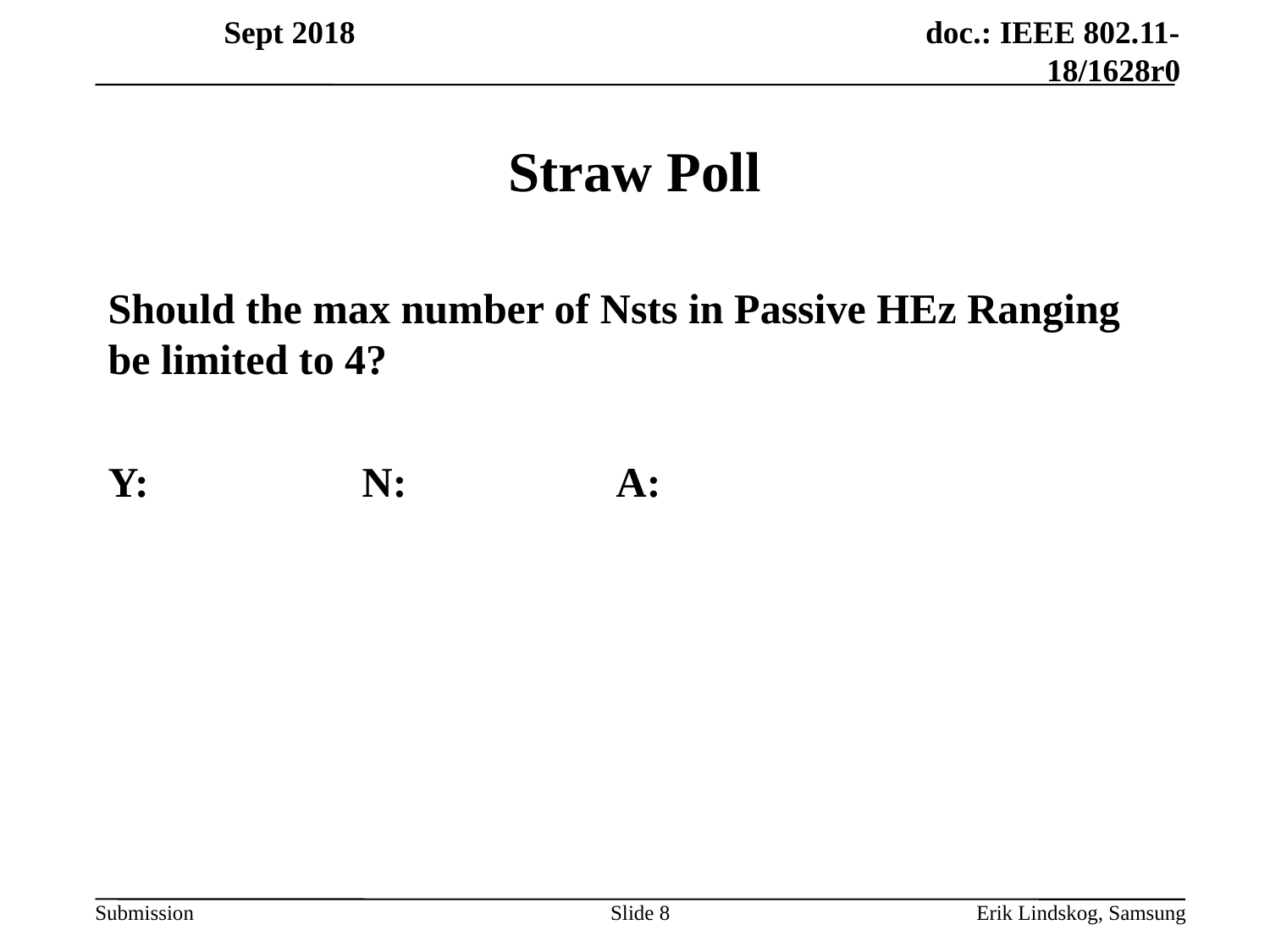

# Straw Poll
Should the max number of Nsts in Passive HEz Ranging be limited to 4?

Y:		N:		A:
Slide 8
Erik Lindskog, Samsung